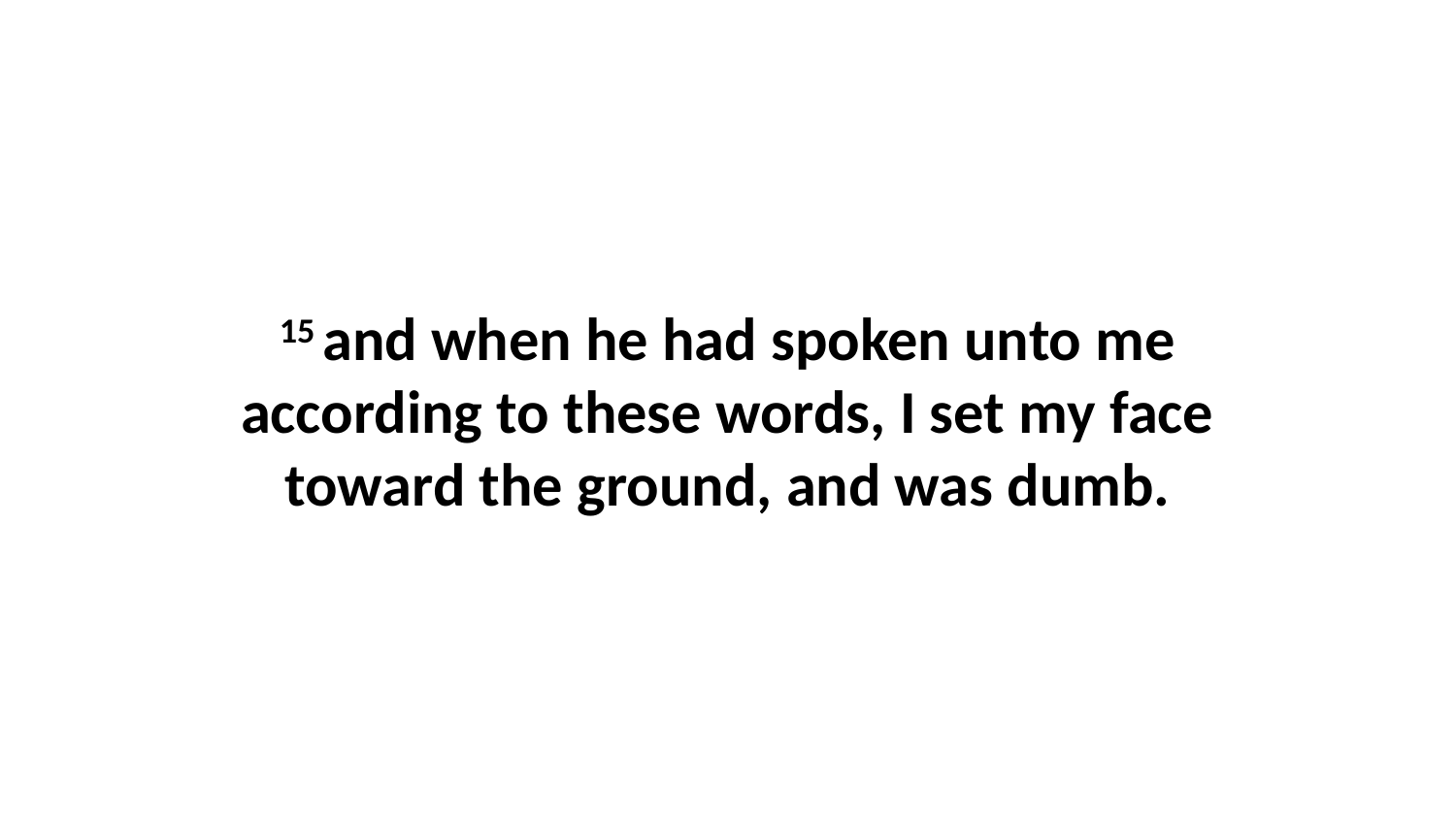

15 and when he had spoken unto me according to these words, I set my face toward the ground, and was dumb.